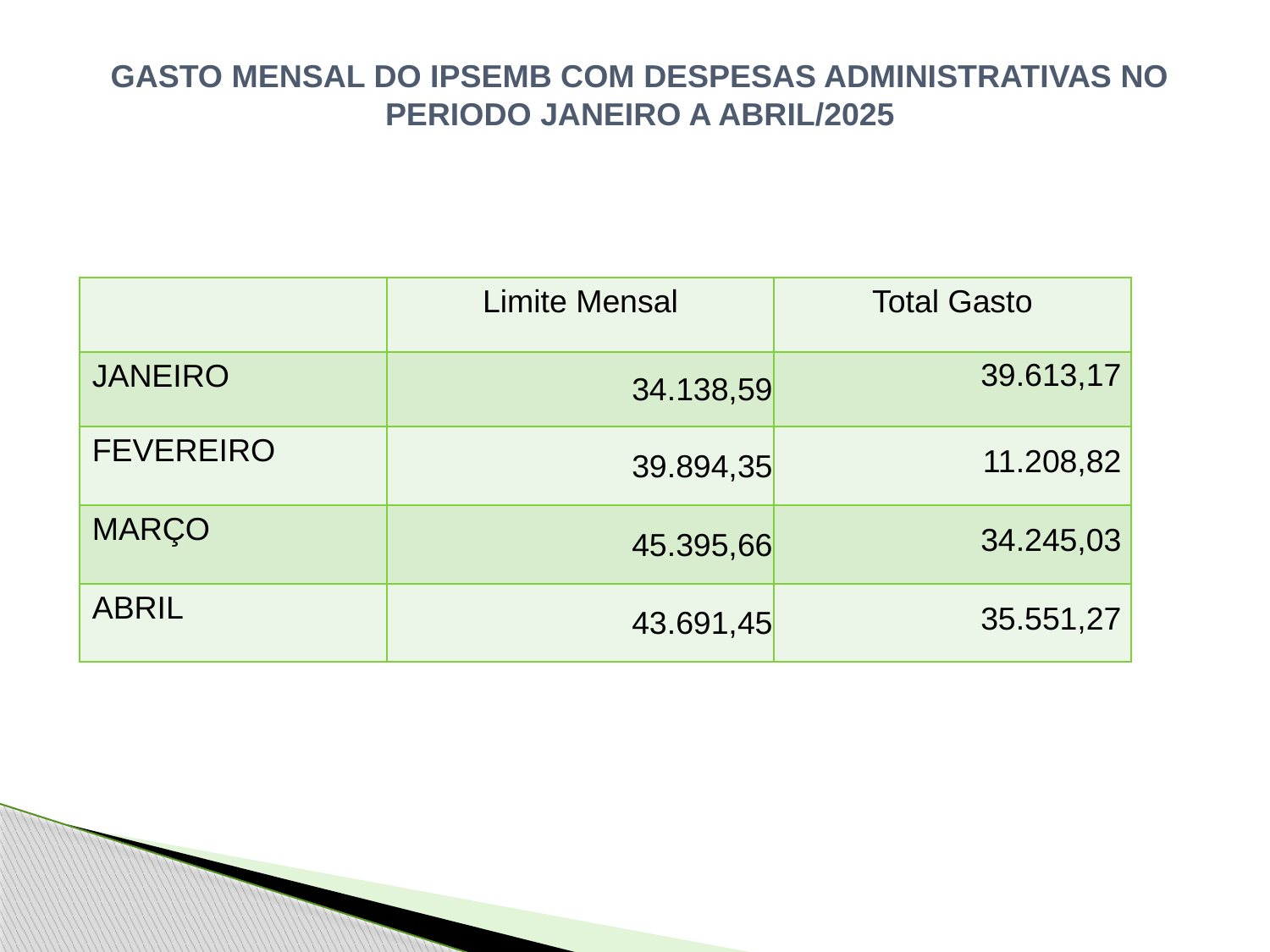

GASTO MENSAL DO IPSEMB COM DESPESAS ADMINISTRATIVAS NO PERIODO JANEIRO A ABRIL/2025
|  | Limite Mensal | Total Gasto |
| --- | --- | --- |
| JANEIRO | 34.138,59 | 39.613,17 |
| FEVEREIRO | 39.894,35 | 11.208,82 |
| MARÇO | 45.395,66 | 34.245,03 |
| ABRIL | 43.691,45 | 35.551,27 |